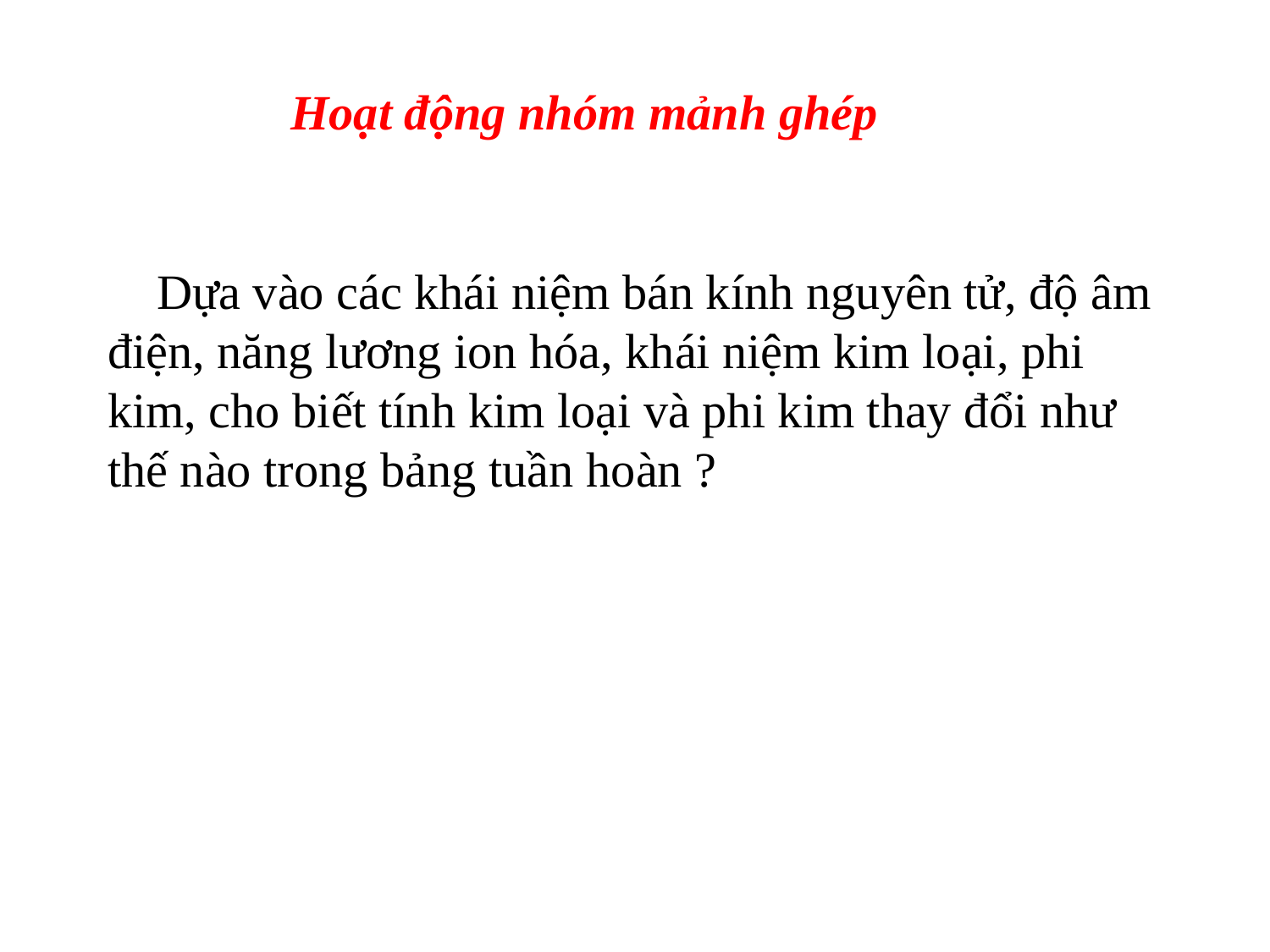

Hoạt động nhóm mảnh ghép
    Dựa vào các khái niệm bán kính nguyên tử, độ âm điện, năng lương ion hóa, khái niệm kim loại, phi kim, cho biết tính kim loại và phi kim thay đổi như thế nào trong bảng tuần hoàn ?